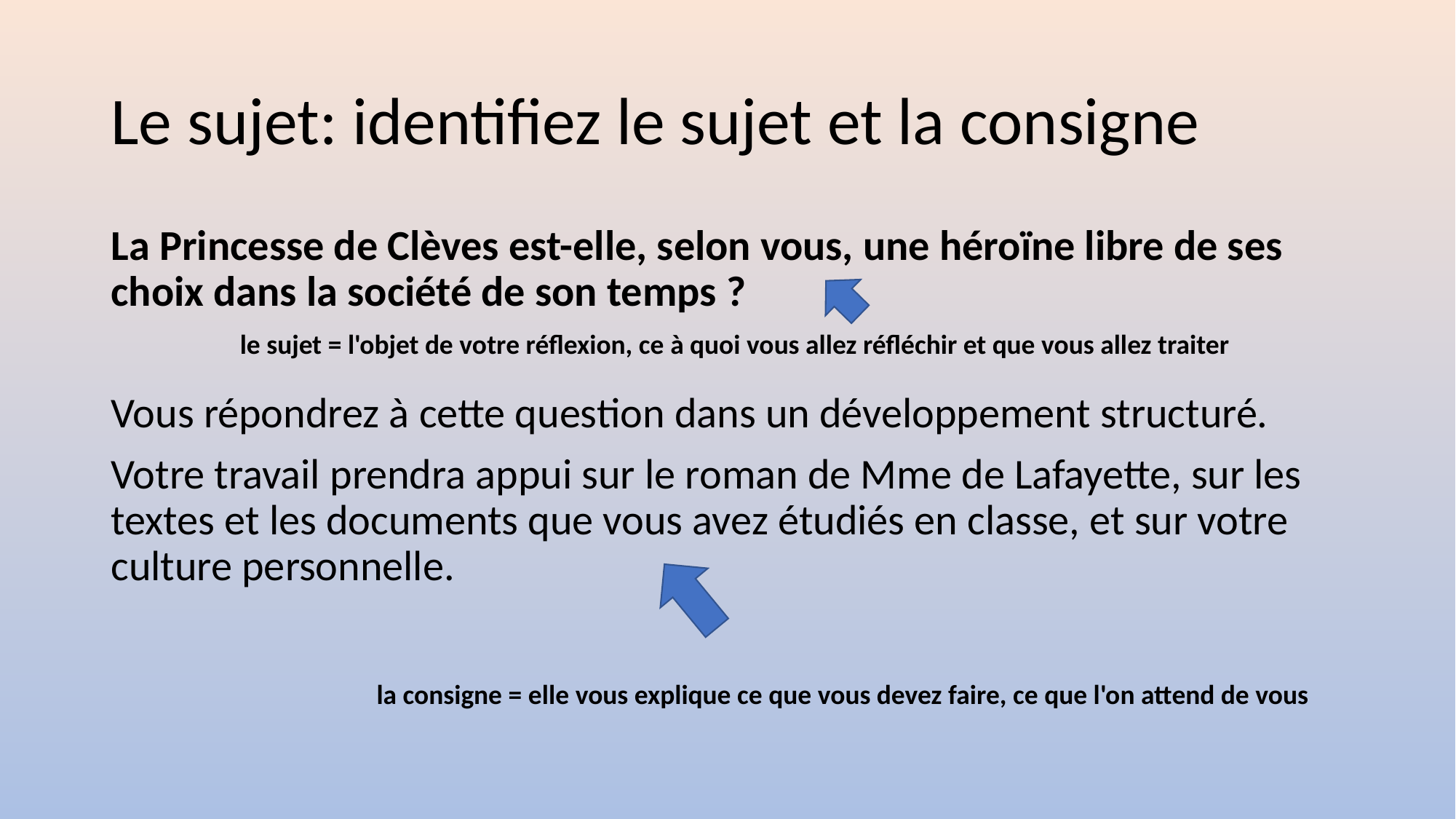

# Le sujet: identifiez le sujet et la consigne
La Princesse de Clèves est-elle, selon vous, une héroïne libre de ses choix dans la société de son temps ?

Vous répondrez à cette question dans un développement structuré.
Votre travail prendra appui sur le roman de Mme de Lafayette, sur les textes et les documents que vous avez étudiés en classe, et sur votre culture personnelle.

le sujet = l'objet de votre réflexion, ce à quoi vous allez réfléchir et que vous allez traiter

la consigne = elle vous explique ce que vous devez faire, ce que l'on attend de vous